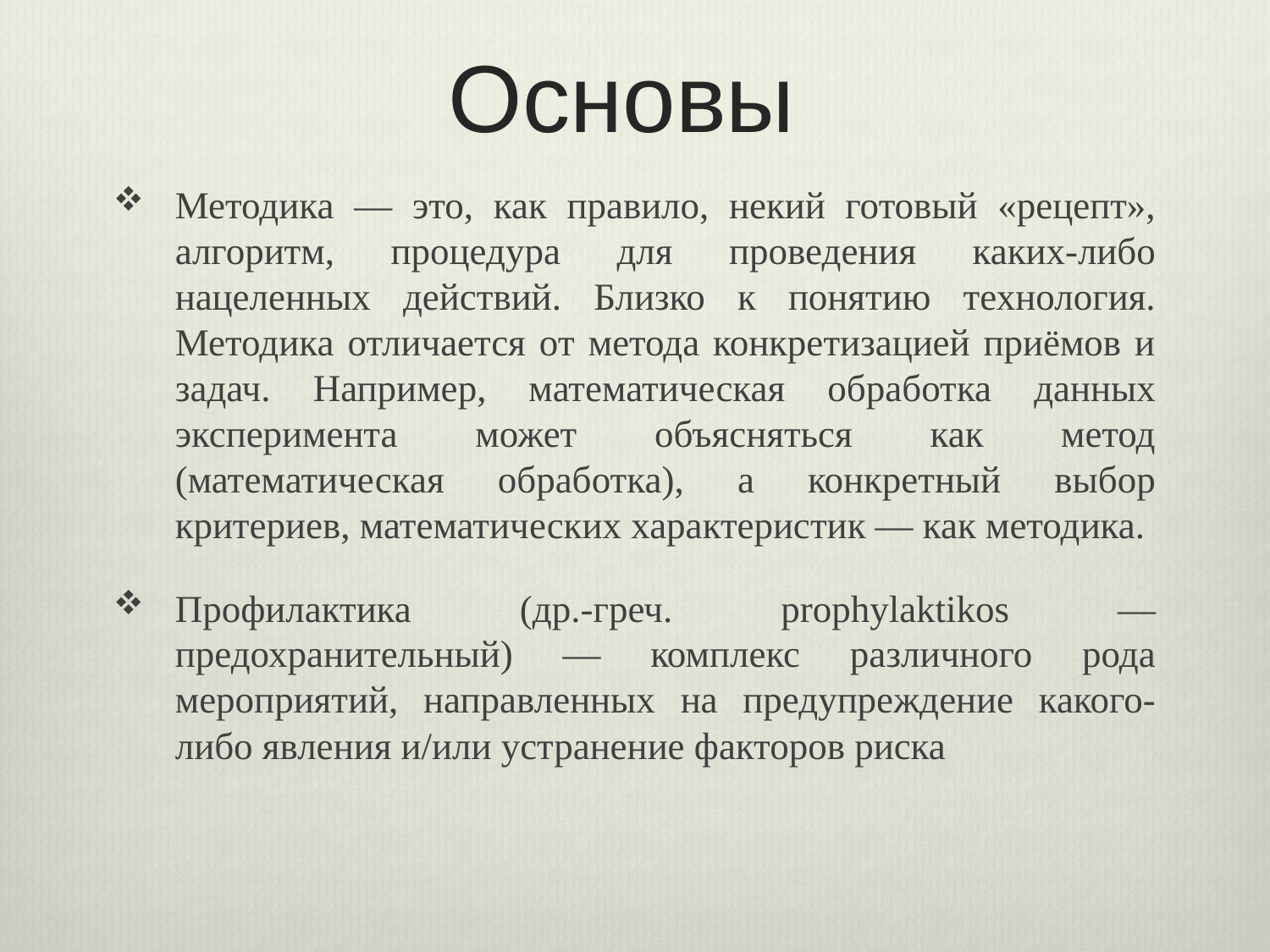

# Основы
Методика — это, как правило, некий готовый «рецепт», алгоритм, процедура для проведения каких-либо нацеленных действий. Близко к понятию технология. Методика отличается от метода конкретизацией приёмов и задач. Например, математическая обработка данных эксперимента может объясняться как метод (математическая обработка), а конкретный выбор критериев, математических характеристик — как методика.
Профилактика (др.-греч. prophylaktikos — предохранительный) — комплекс различного рода мероприятий, направленных на предупреждение какого-либо явления и/или устранение факторов риска